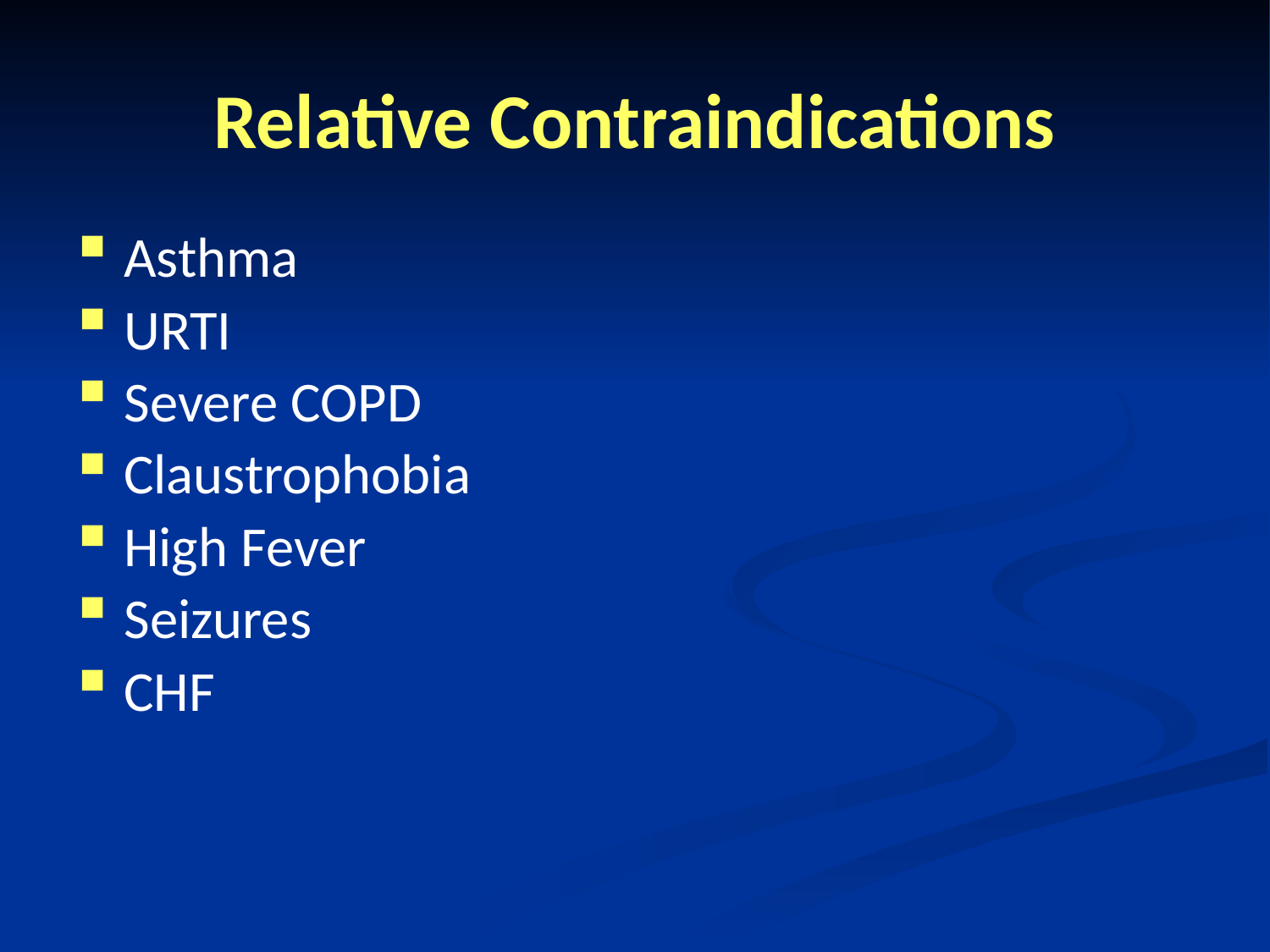

# Relative Contraindications
Asthma
URTI
Severe COPD
Claustrophobia
High Fever
Seizures
CHF